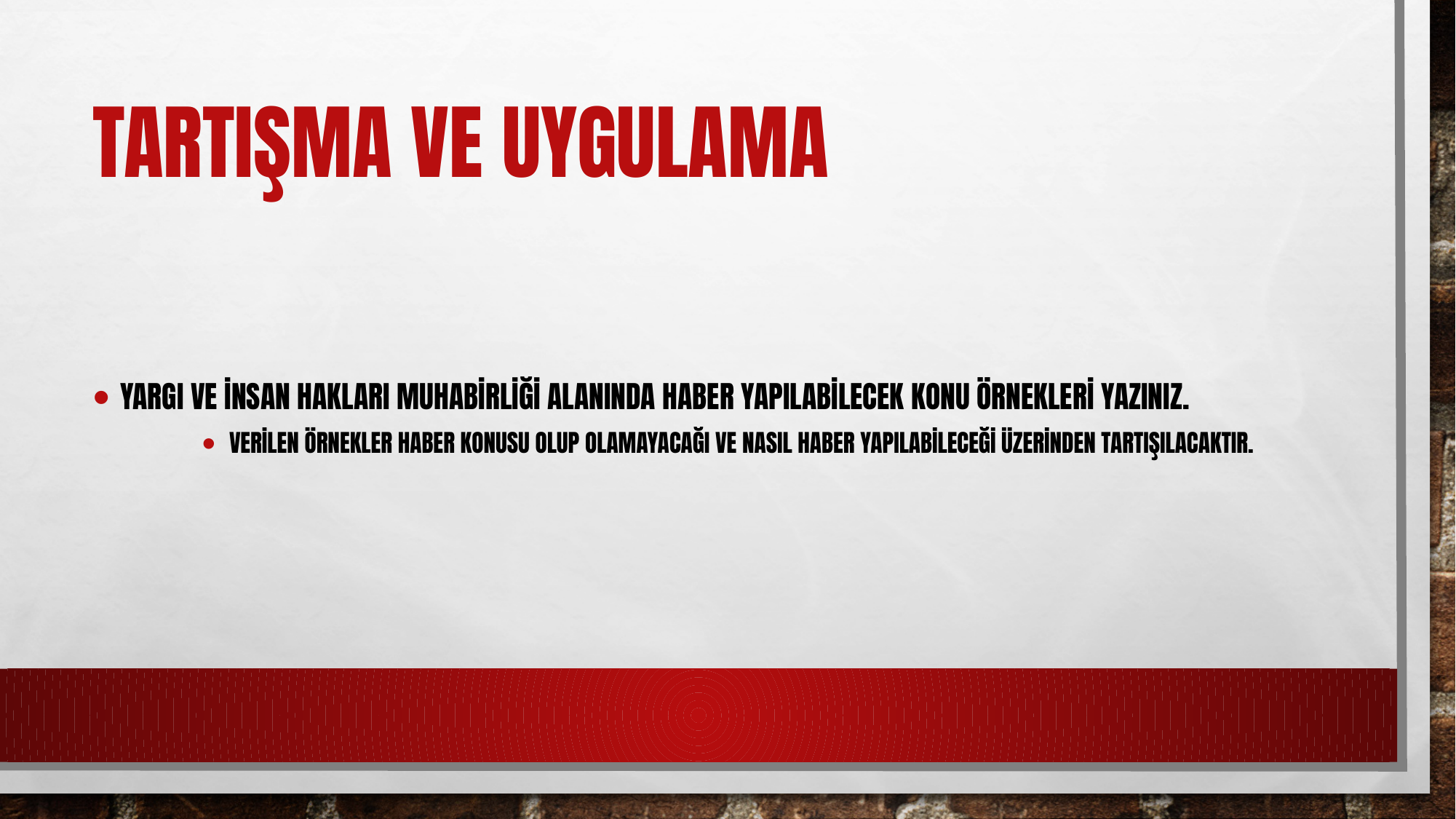

# Tartışma ve uygulama
Yargı ve İnsan Hakları Muhabirliği alanında haber yapılabilecek konu örnekleri yazınız.
Verilen örnekler haber konusu olup olamayacağı ve nasıl haber yapılabileceği üzerinden tartışılacaktır.